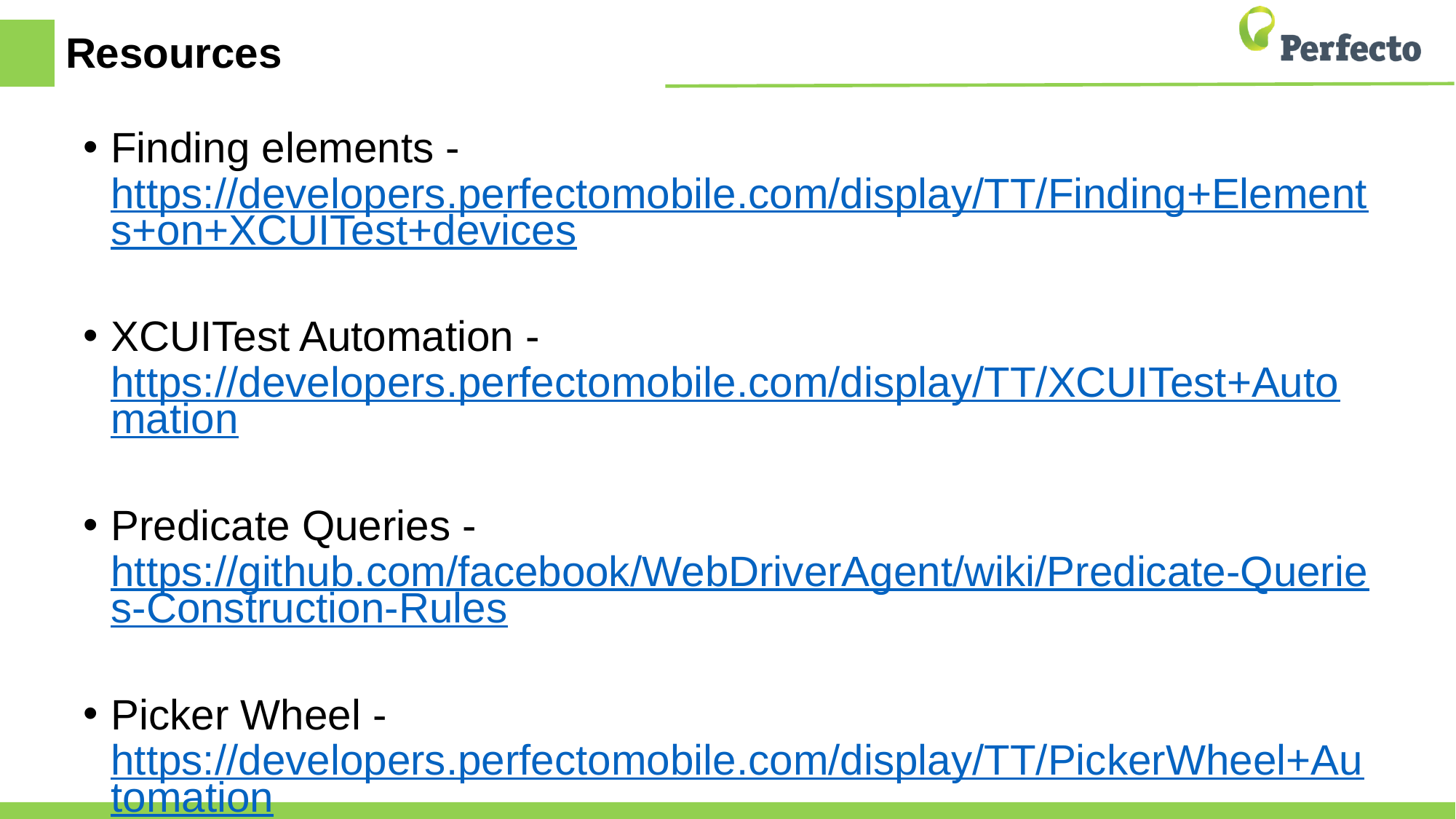

# Resources
​Finding elements - https://developers.perfectomobile.com/display/TT/Finding+Elements+on+XCUITest+devices
XCUITest Automation - https://developers.perfectomobile.com/display/TT/XCUITest+Automation
Predicate Queries - https://github.com/facebook/WebDriverAgent/wiki/Predicate-Queries-Construction-Rules
Picker Wheel - https://developers.perfectomobile.com/display/TT/PickerWheel+Automation